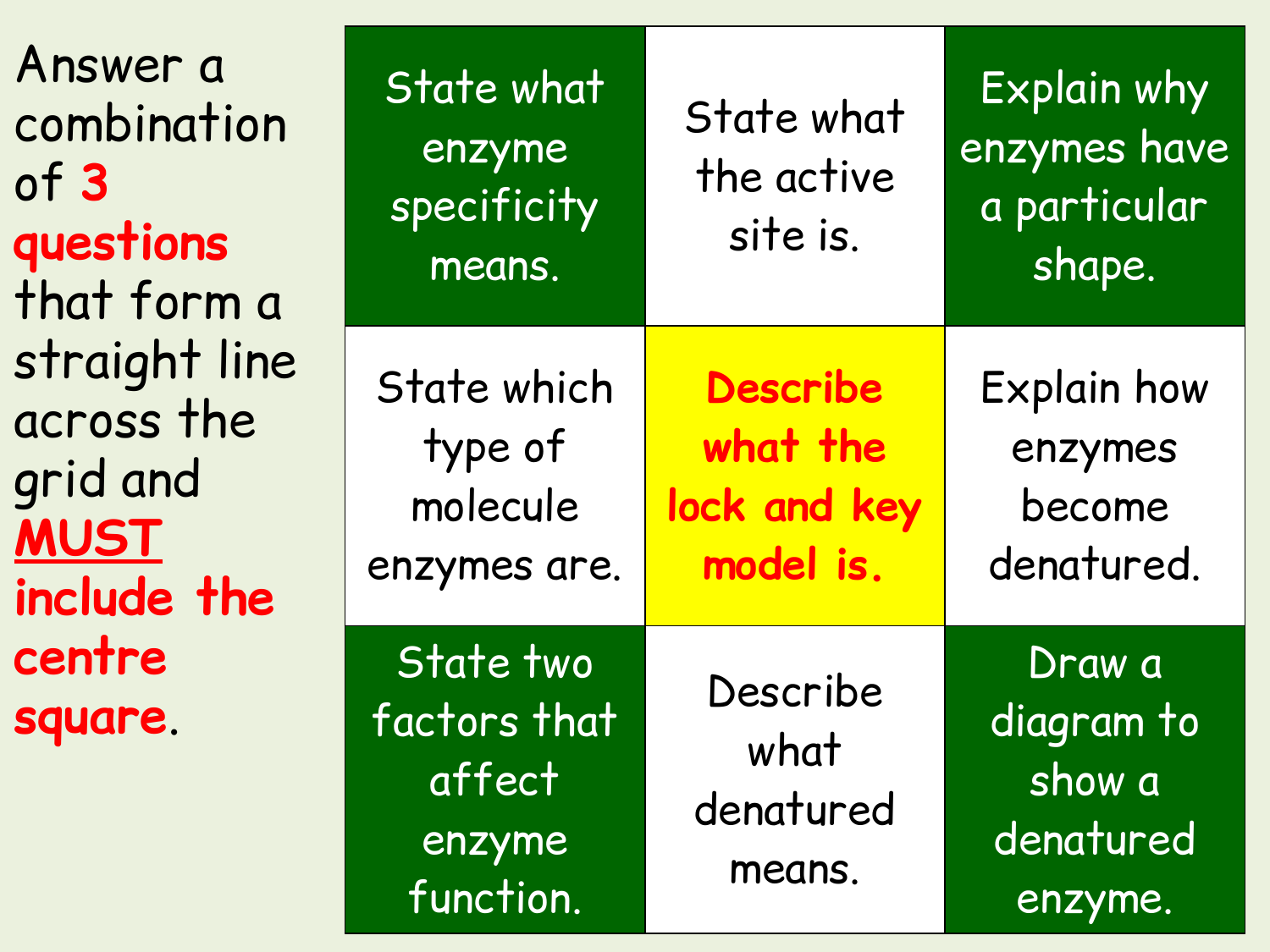

Answer a combination of 3 questions that form a straight line across the grid and MUST include the centre square.
| State what enzyme specificity means. | State what the active site is. | Explain why enzymes have a particular shape. |
| --- | --- | --- |
| State which type of molecule enzymes are. | Describe what the lock and key model is. | Explain how enzymes become denatured. |
| State two factors that affect enzyme function. | Describe what denatured means. | Draw a diagram to show a denatured enzyme. |